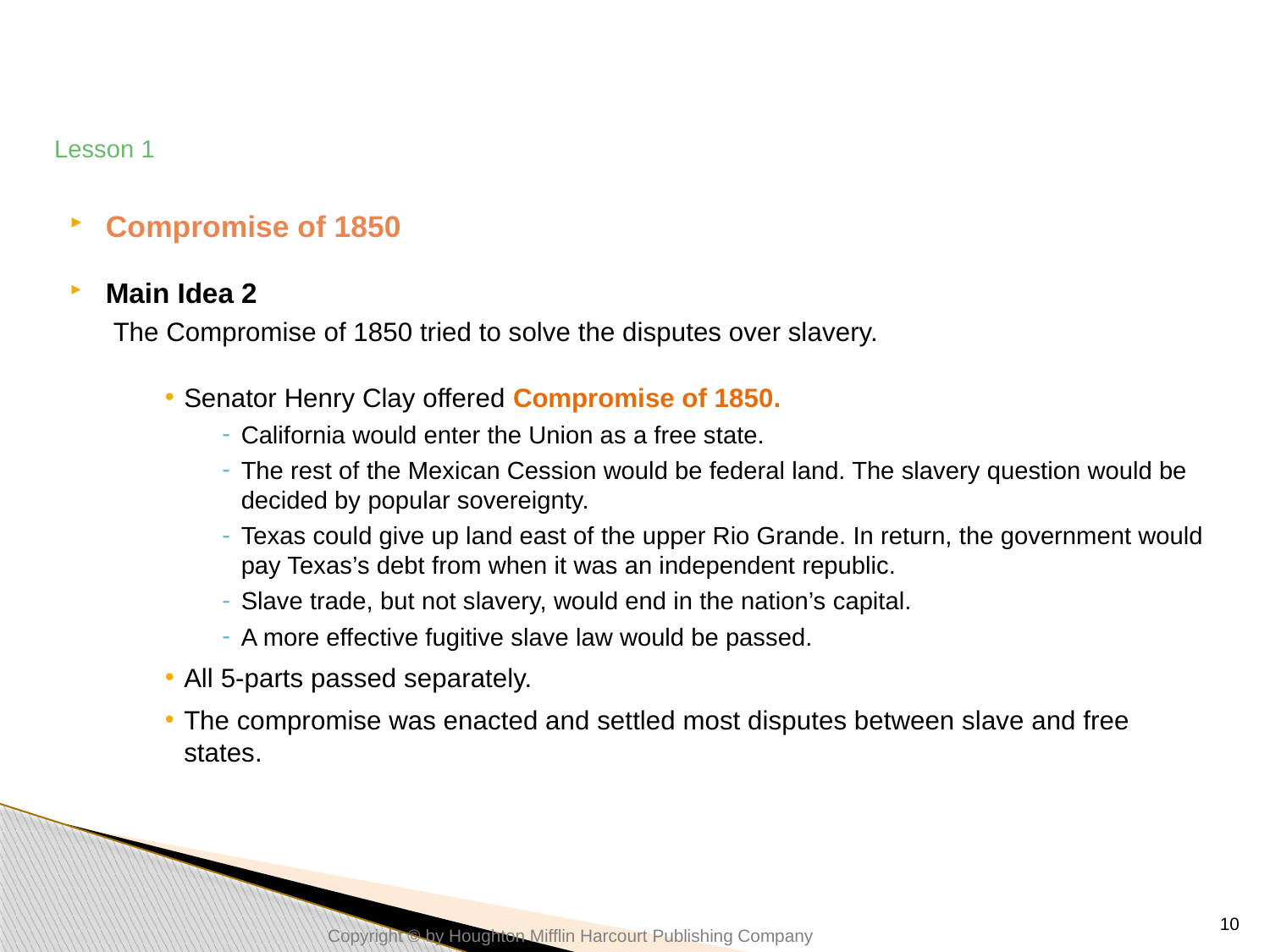

# Lesson 1
Compromise of 1850
Main Idea 2
The Compromise of 1850 tried to solve the disputes over slavery.
Senator Henry Clay offered Compromise of 1850.
California would enter the Union as a free state.
The rest of the Mexican Cession would be federal land. The slavery question would be decided by popular sovereignty.
Texas could give up land east of the upper Rio Grande. In return, the government would pay Texas’s debt from when it was an independent republic.
Slave trade, but not slavery, would end in the nation’s capital.
A more effective fugitive slave law would be passed.
All 5-parts passed separately.
The compromise was enacted and settled most disputes between slave and free states.

10
Copyright © by Houghton Mifflin Harcourt Publishing Company